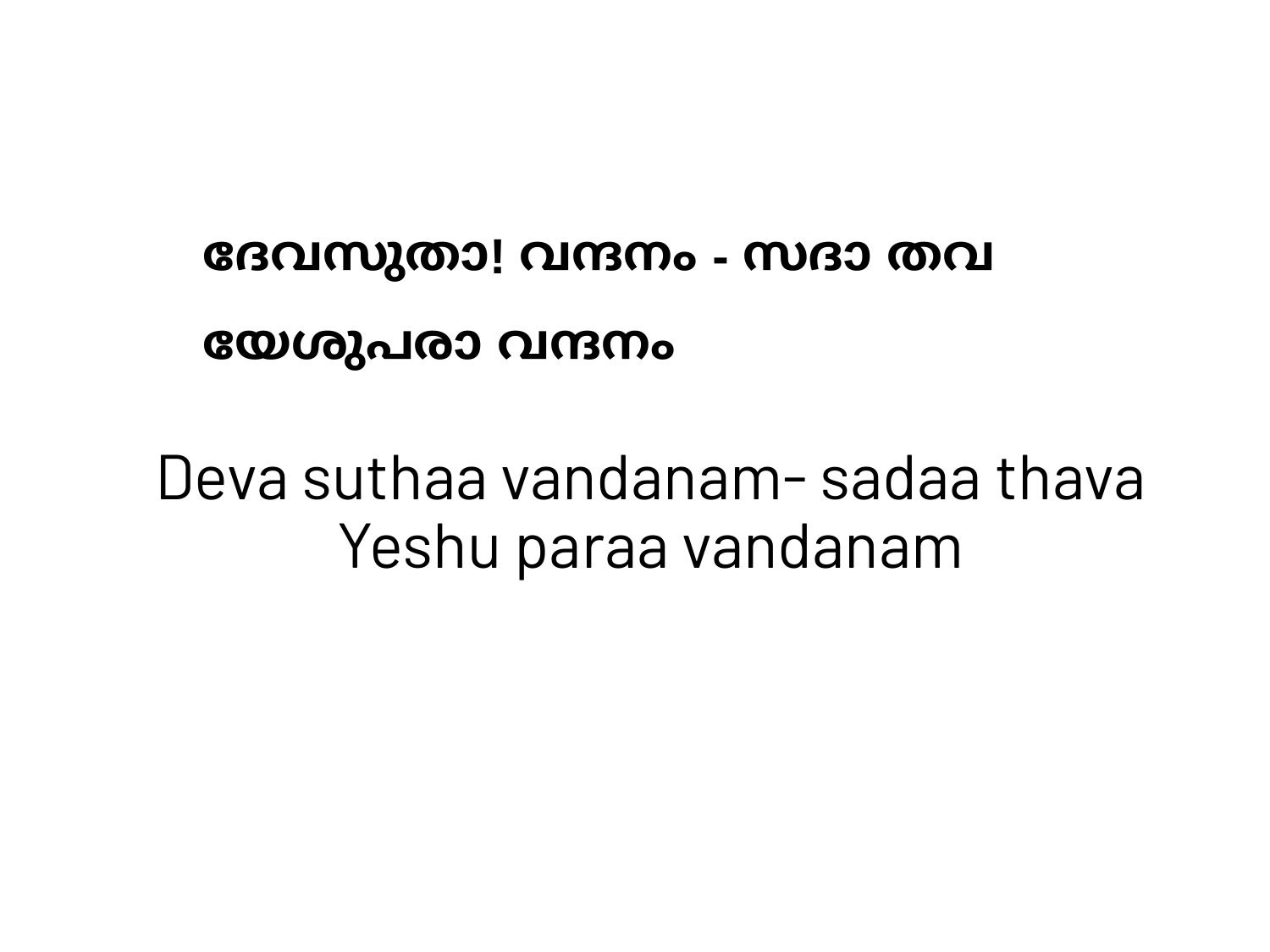

ദേവസുതാ! വന്ദനം - സദാ തവ
യേശുപരാ വന്ദനം
# Deva suthaa vandanam- sadaa thava Yeshu paraa vandanam